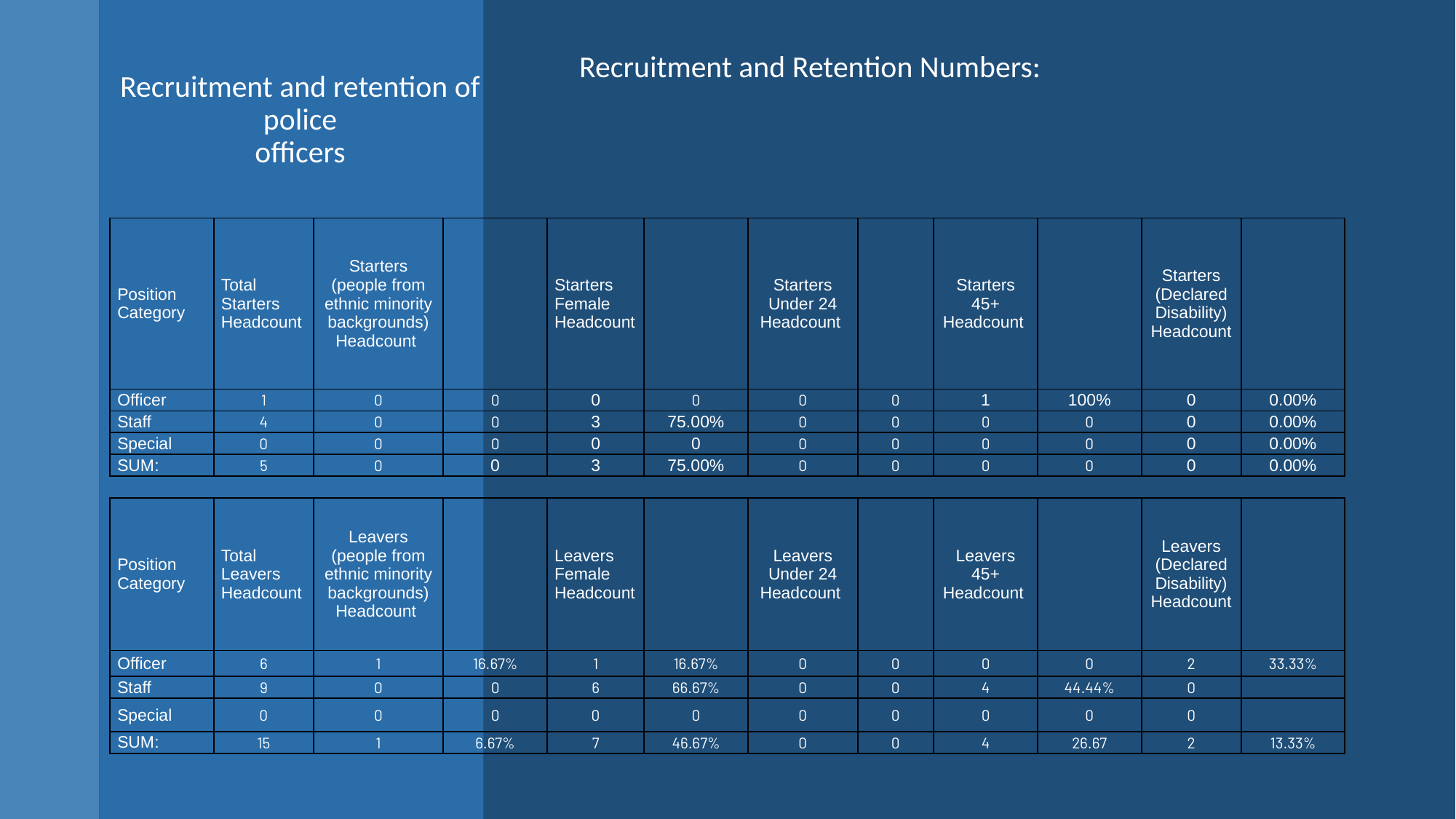

# Recruitment and retention of police officers
Recruitment and Retention Numbers:

| Position Category | Total Starters Headcount | Starters (people from ethnic minority backgrounds) Headcount |  | Starters Female Headcount |  | Starters Under 24 Headcount |  | Starters 45+ Headcount |  | Starters (Declared Disability) Headcount |  |
| --- | --- | --- | --- | --- | --- | --- | --- | --- | --- | --- | --- |
| Officer | 1 | 0 | 0 | 0 | 0 | 0 | 0 | 1 | 100% | 0 | 0.00% |
| Staff | 4 | 0 | 0 | 3 | 75.00% | 0 | 0 | 0 | 0 | 0 | 0.00% |
| Special | 0 | 0 | 0 | 0 | 0 | 0 | 0 | 0 | 0 | 0 | 0.00% |
| SUM: | 5 | 0 | 0 | 3 | 75.00% | 0 | 0 | 0 | 0 | 0 | 0.00% |
|  |  |  |  |  |  |  |  |  |  |  |  |
| Position Category | Total Leavers Headcount | Leavers (people from ethnic minority backgrounds) Headcount |  | Leavers Female Headcount |  | Leavers Under 24 Headcount |  | Leavers 45+ Headcount |  | Leavers (Declared Disability) Headcount |  |
| Officer | 6 | 1 | 16.67% | 1 | 16.67% | 0 | 0 | 0 | 0 | 2 | 33.33% |
| Staff | 9 | 0 | 0 | 6 | 66.67% | 0 | 0 | 4 | 44.44% | 0 |  |
| Special | 0 | 0 | 0 | 0 | 0 | 0 | 0 | 0 | 0 | 0 |  |
| SUM: | 15 | 1 | 6.67% | 7 | 46.67% | 0 | 0 | 4 | 26.67 | 2 | 13.33% |